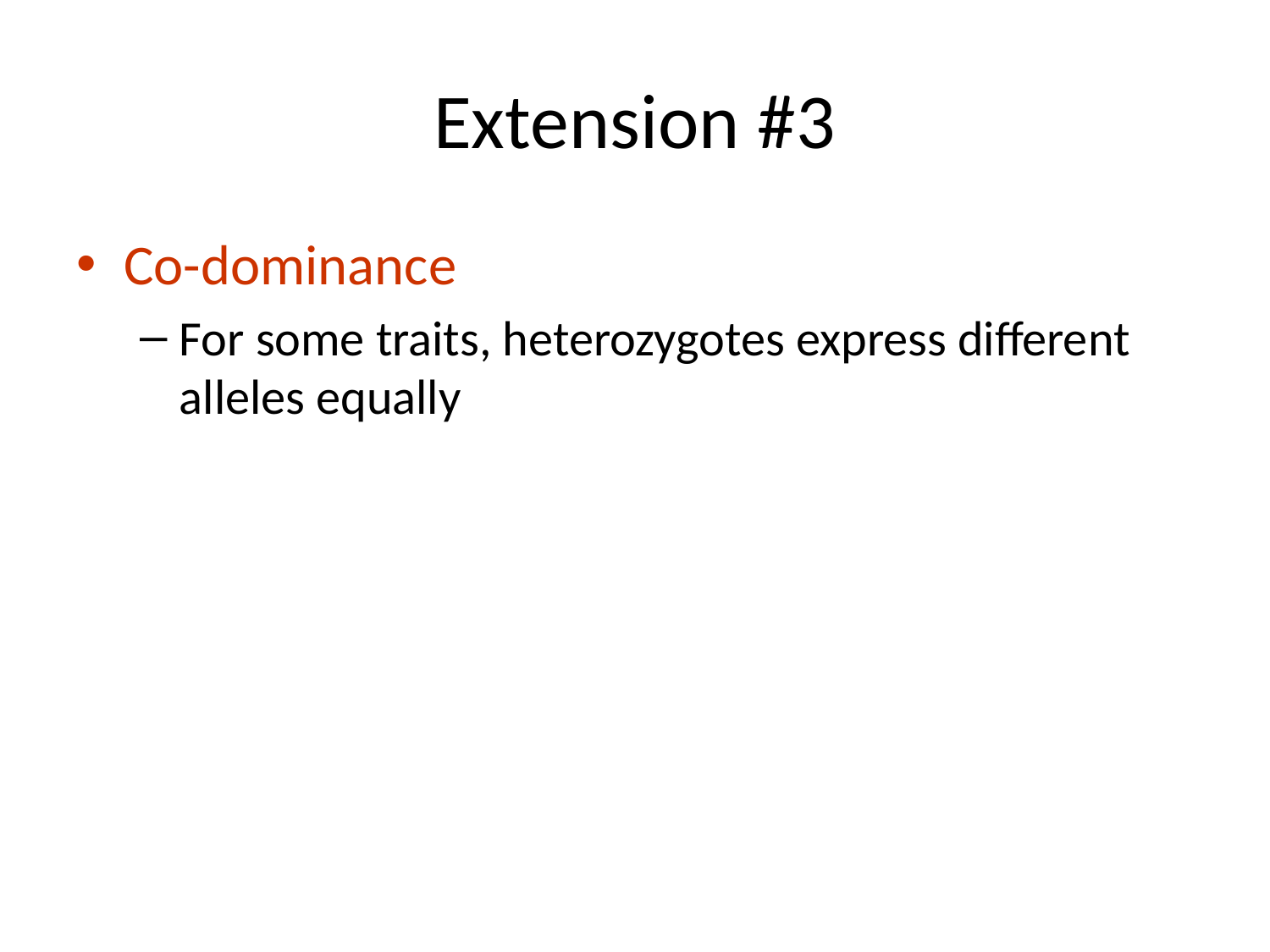

# Extension #3
Co-dominance
For some traits, heterozygotes express different alleles equally